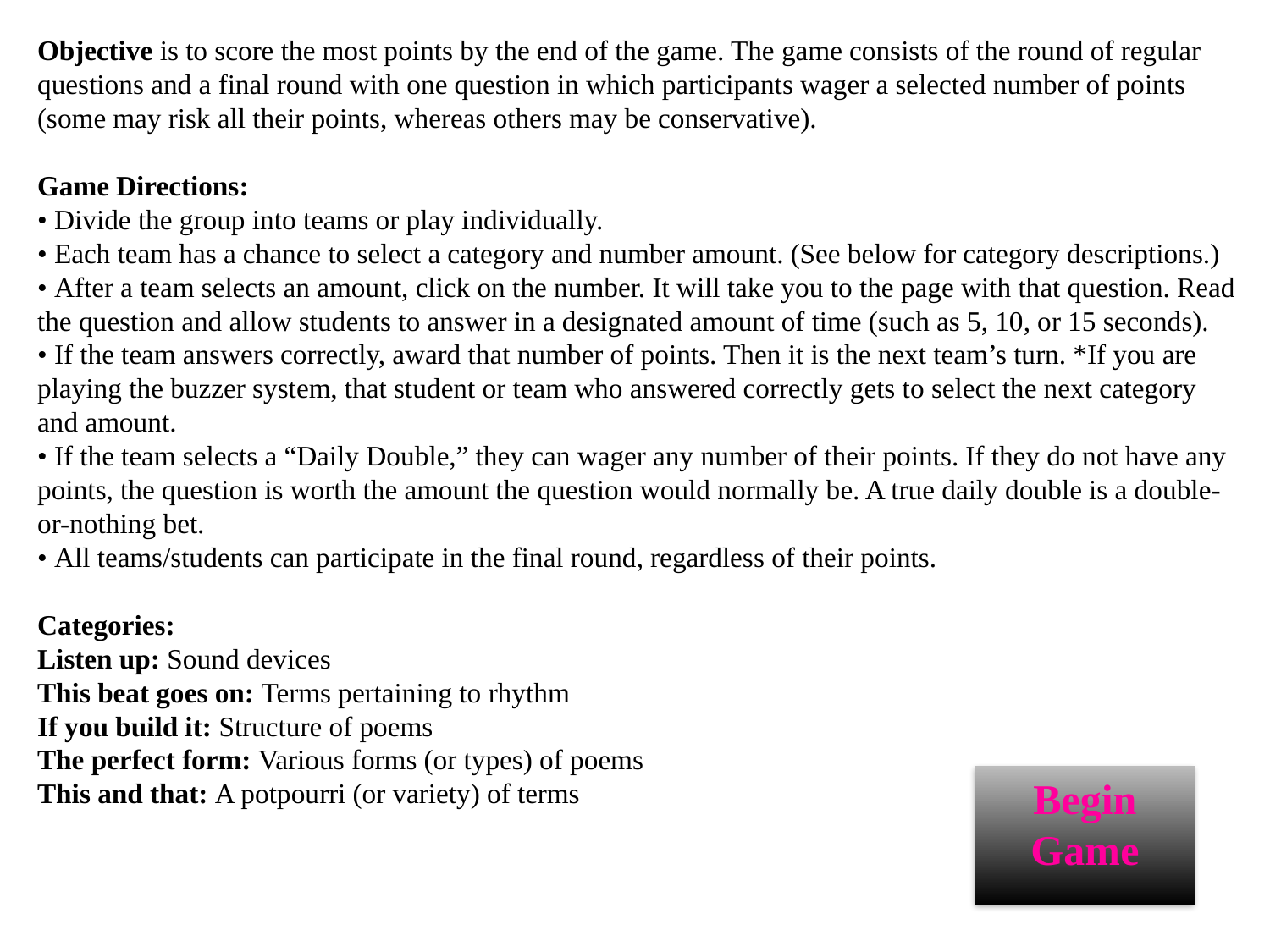

Objective is to score the most points by the end of the game. The game consists of the round of regular questions and a final round with one question in which participants wager a selected number of points (some may risk all their points, whereas others may be conservative).

Game Directions:
• Divide the group into teams or play individually.
• Each team has a chance to select a category and number amount. (See below for category descriptions.)
• After a team selects an amount, click on the number. It will take you to the page with that question. Read the question and allow students to answer in a designated amount of time (such as 5, 10, or 15 seconds).
• If the team answers correctly, award that number of points. Then it is the next team’s turn. *If you are playing the buzzer system, that student or team who answered correctly gets to select the next category and amount.
• If the team selects a “Daily Double,” they can wager any number of their points. If they do not have any points, the question is worth the amount the question would normally be. A true daily double is a double-or-nothing bet.
• All teams/students can participate in the final round, regardless of their points.

Categories:
Listen up: Sound devices
This beat goes on: Terms pertaining to rhythm
If you build it: Structure of poems
The perfect form: Various forms (or types) of poems
This and that: A potpourri (or variety) of terms
Begin Game